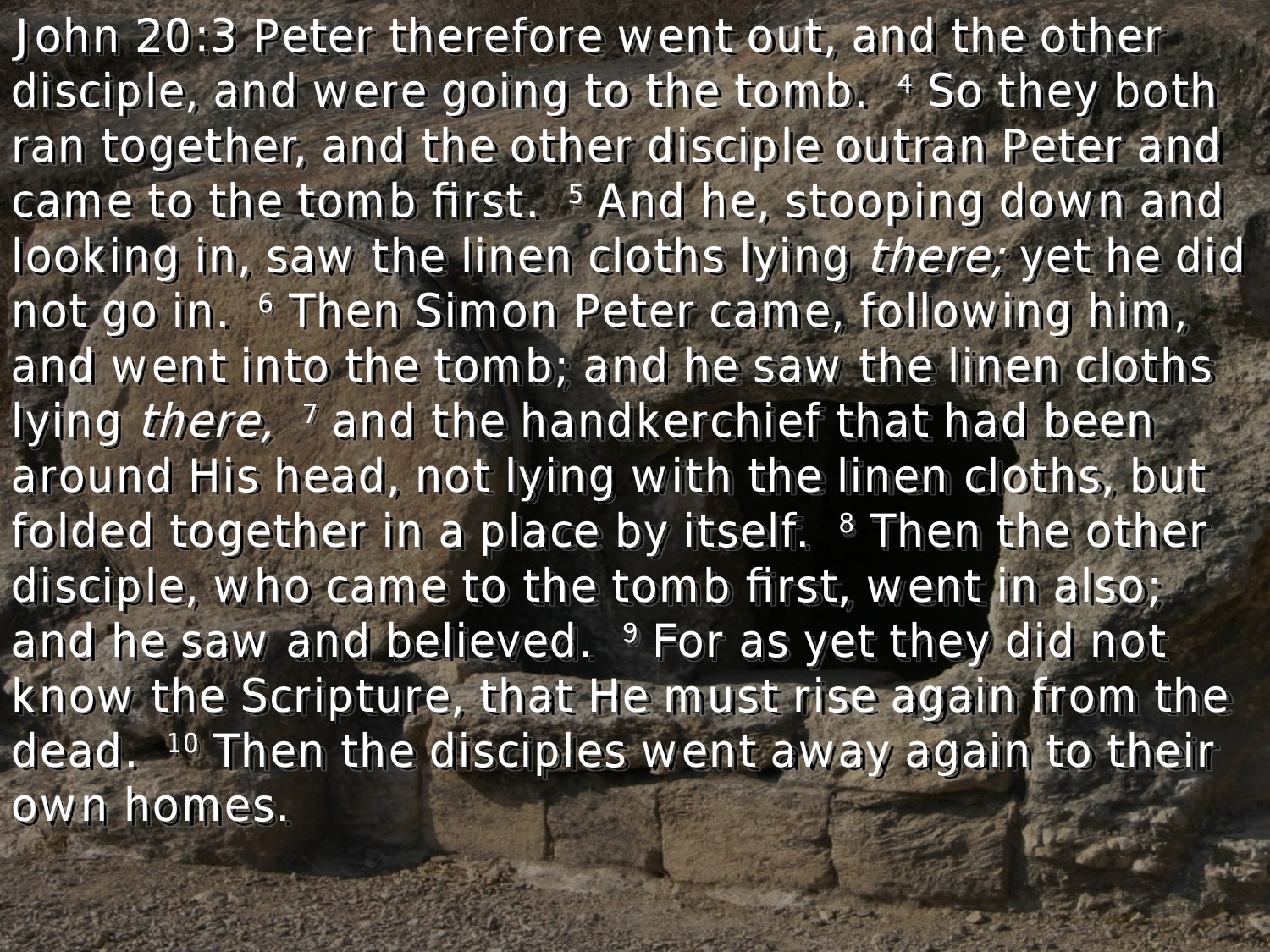

John 20:3 Peter therefore went out, and the other disciple, and were going to the tomb.  4 So they both ran together, and the other disciple outran Peter and came to the tomb first.  5 And he, stooping down and looking in, saw the linen cloths lying there; yet he did not go in.  6 Then Simon Peter came, following him, and went into the tomb; and he saw the linen cloths lying there,  7 and the handkerchief that had been around His head, not lying with the linen cloths, but folded together in a place by itself.  8 Then the other disciple, who came to the tomb first, went in also; and he saw and believed.  9 For as yet they did not know the Scripture, that He must rise again from the dead.  10 Then the disciples went away again to their own homes.